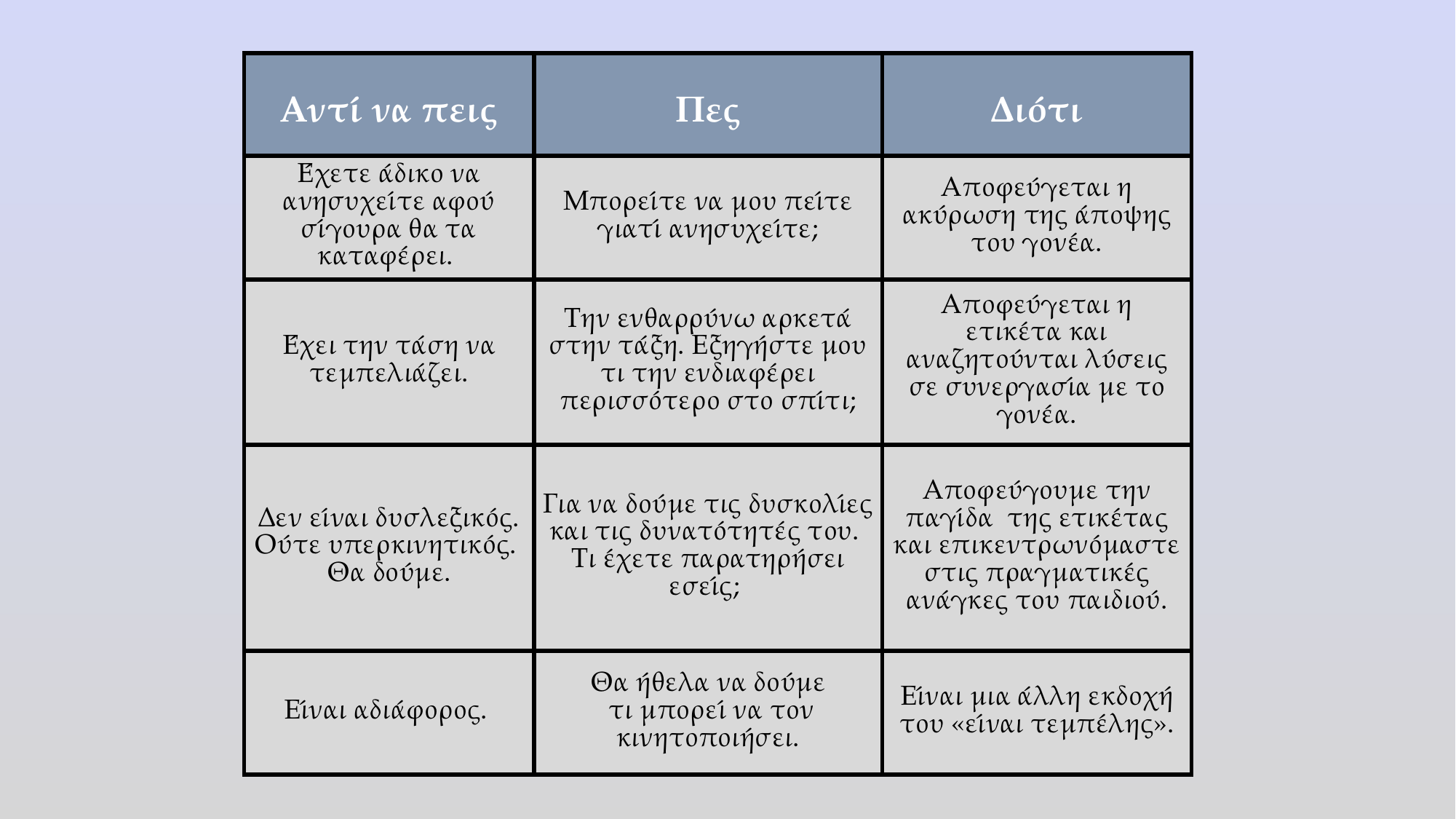

| Αντί να πεις | Πες | Διότι |
| --- | --- | --- |
| Έχετε άδικο να ανησυχείτε αφού σίγουρα θα τα καταφέρει. | Μπορείτε να μου πείτε γιατί ανησυχείτε; | Αποφεύγεται η ακύρωση της άποψης του γονέα. |
| Έχει την τάση να τεμπελιάζει. | Την ενθαρρύνω αρκετά στην τάξη. Εξηγήστε μου τι την ενδιαφέρει περισσότερο στο σπίτι; | Αποφεύγεται η ετικέτα και αναζητούνται λύσεις σε συνεργασία με το γονέα. |
| Δεν είναι δυσλεξικός. Ούτε υπερκινητικός. Θα δούμε. | Για να δούμε τις δυσκολίες και τις δυνατότητές του. Τι έχετε παρατηρήσει εσείς; | Αποφεύγουμε την παγίδα της ετικέτας και επικεντρωνόμαστε στις πραγματικές ανάγκες του παιδιού. |
| Είναι αδιάφορος. | Θα ήθελα να δούμε τι μπορεί να τον κινητοποιήσει. | Είναι μια άλλη εκδοχή του «είναι τεμπέλης». |